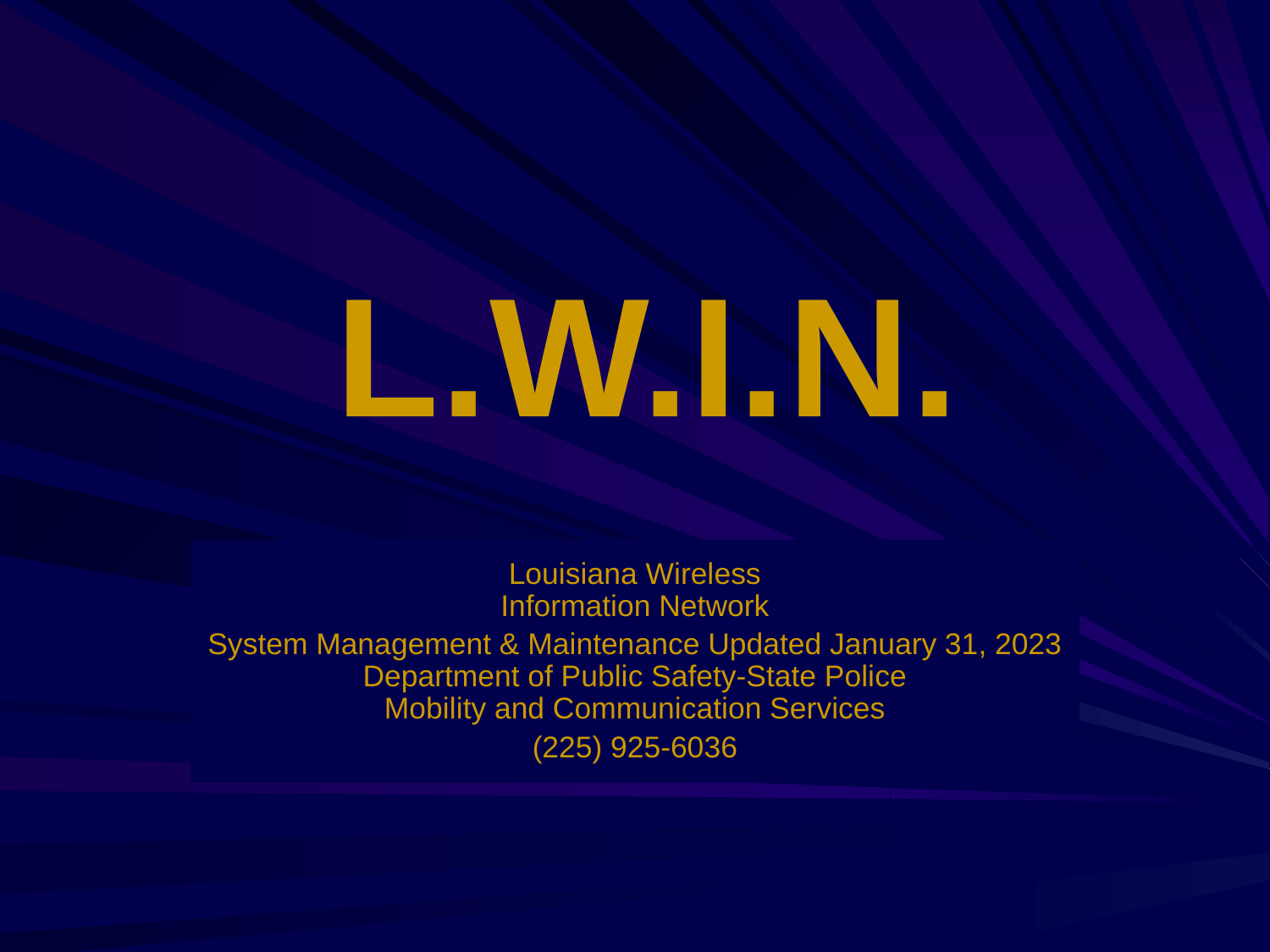

# L.W.I.N.
Louisiana Wireless
Information Network
System Management & Maintenance Updated January 31, 2023
Department of Public Safety-State Police
Mobility and Communication Services
(225) 925-6036